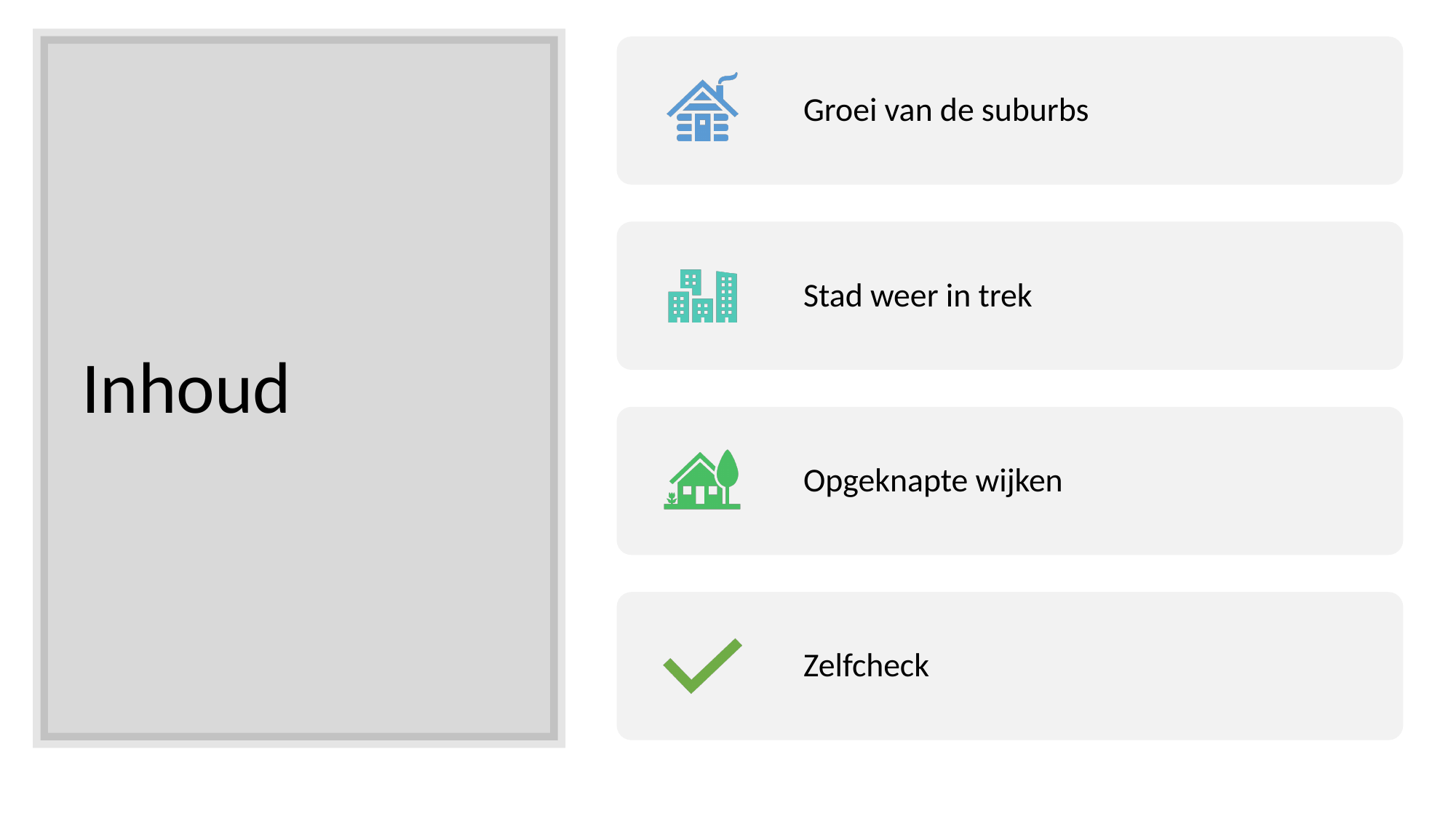

Groei van de suburbs
Stad weer in trek
Opgeknapte wijken
Zelfcheck
# Inhoud